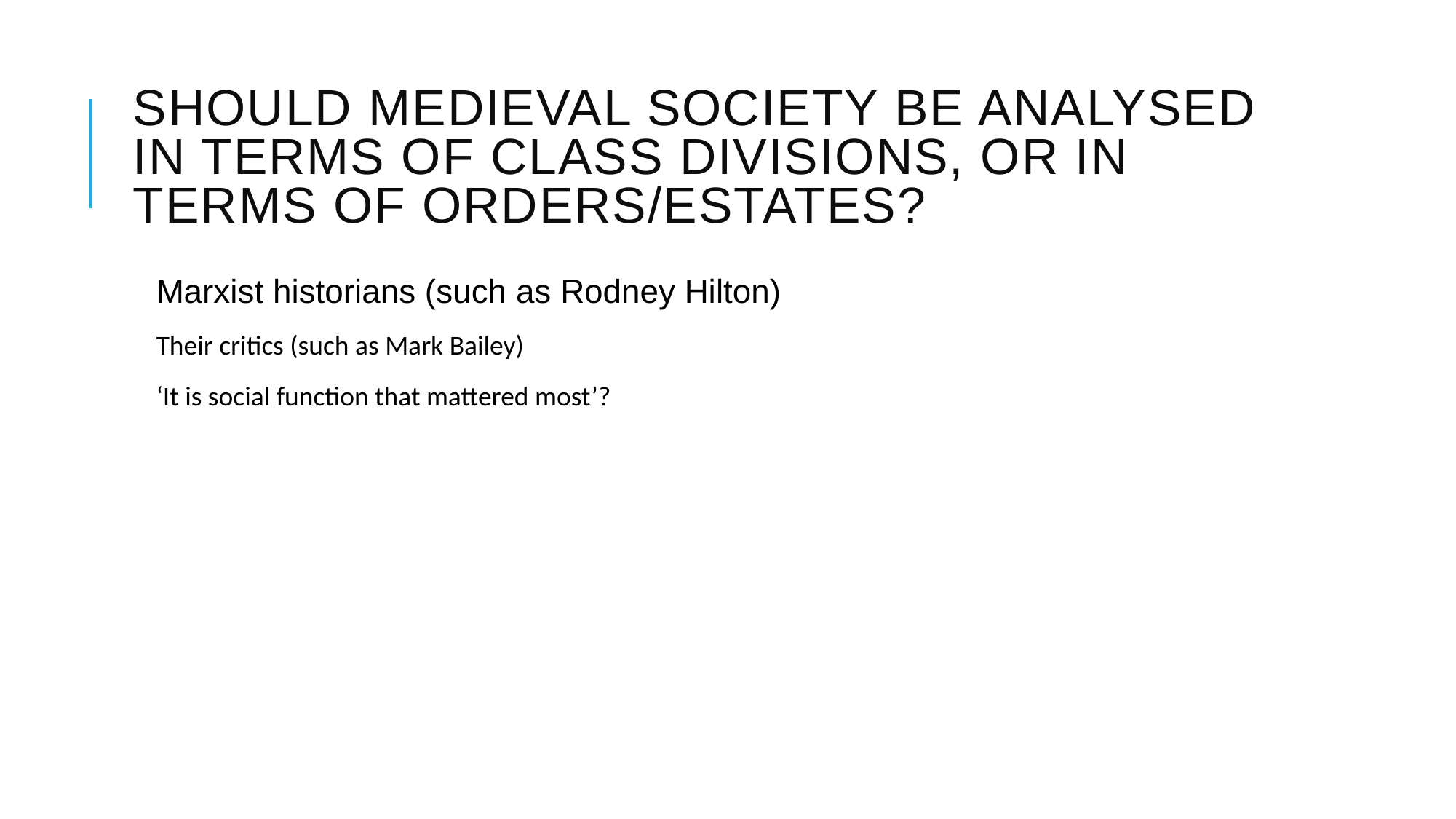

# Should medieval society be analysed in terms of class divisions, or in terms of orders/estates?
Marxist historians (such as Rodney Hilton)
Their critics (such as Mark Bailey)
‘It is social function that mattered most’?